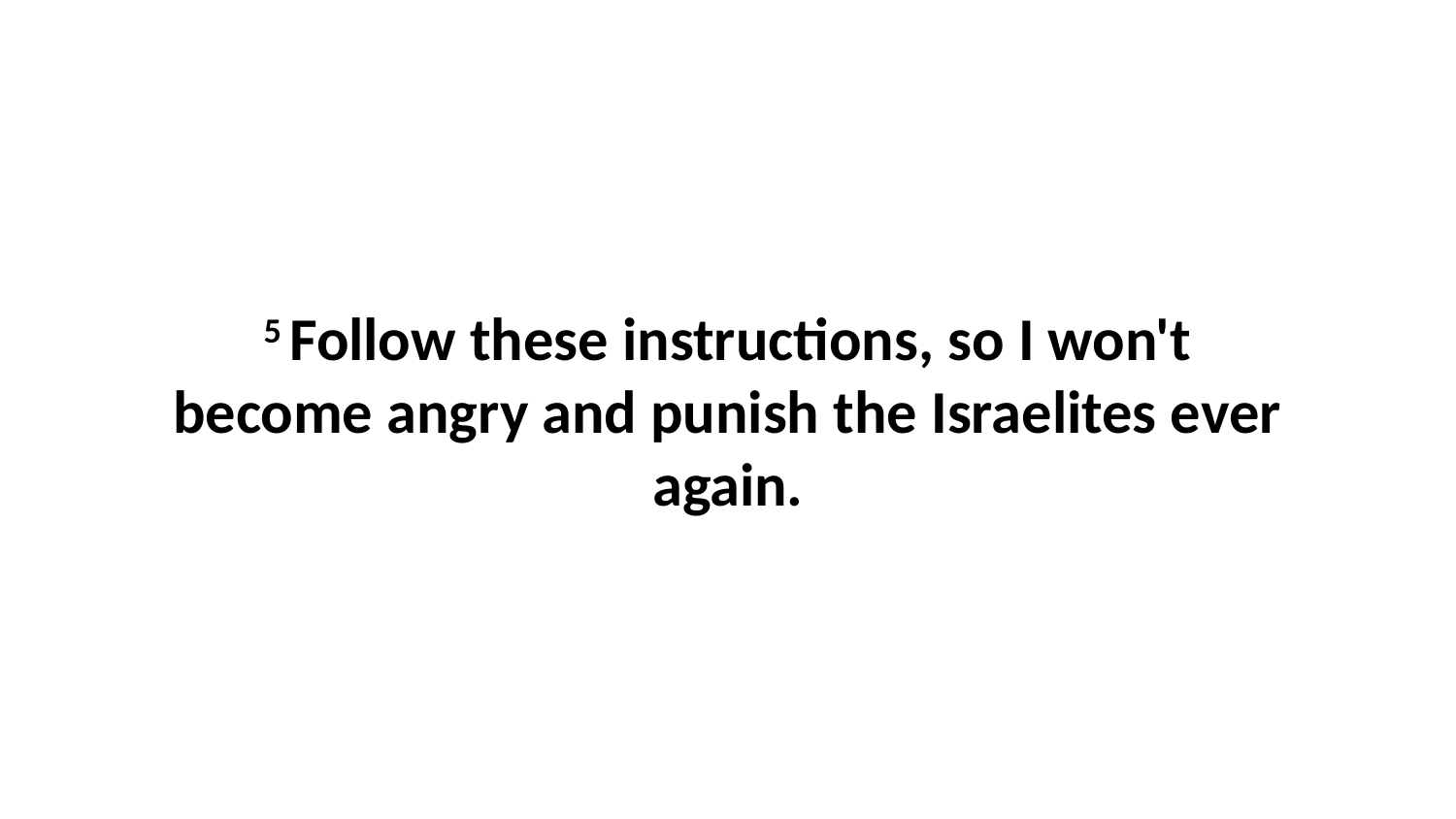

5 Follow these instructions, so I won't become angry and punish the Israelites ever again.